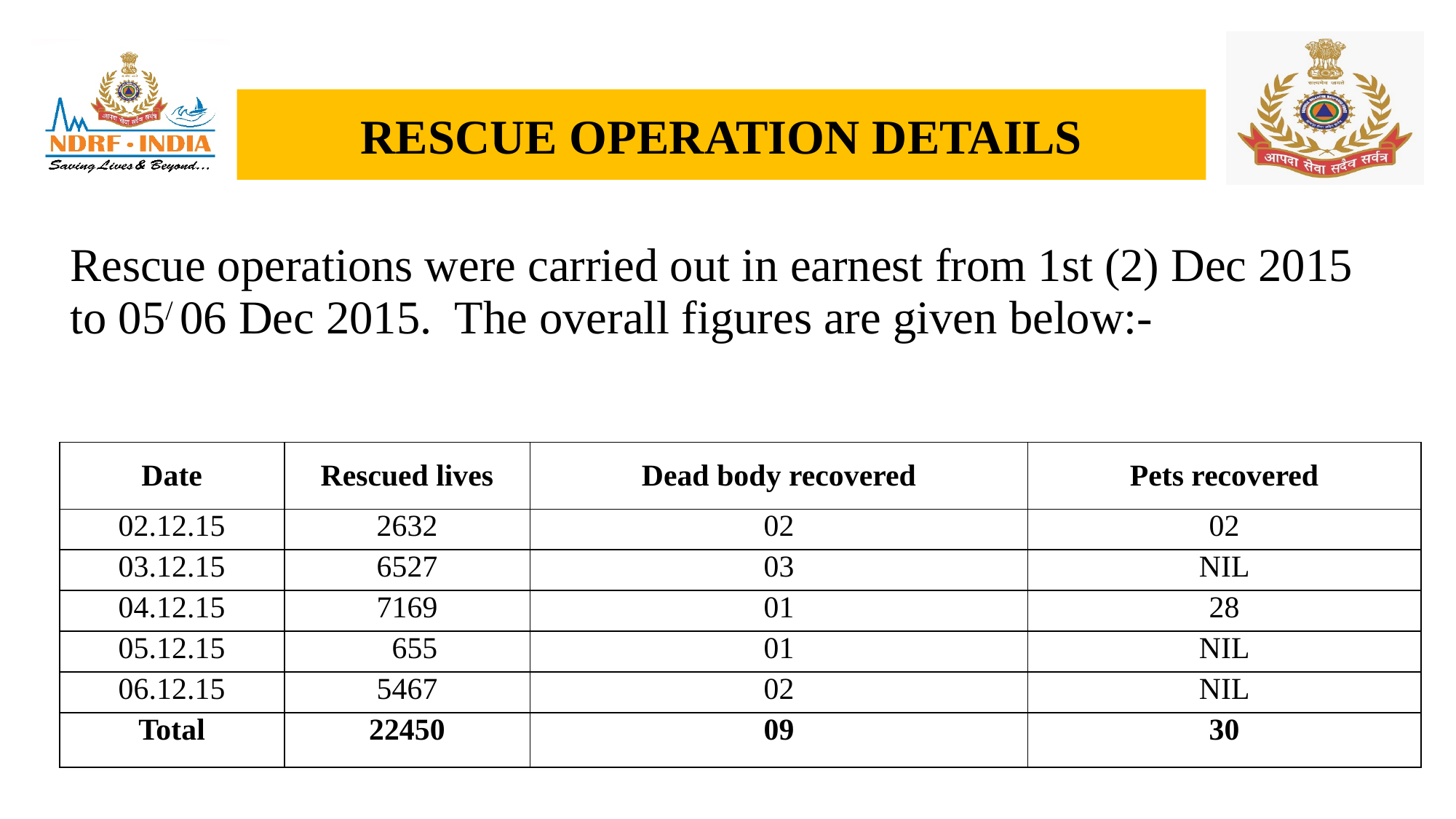

# Rescue operations were carried out in earnest from 1st (2) Dec 2015 to 05/ 06 Dec 2015.  The overall figures are given below:-

RESCUE OPERATION DETAILS
| Date | Rescued lives | Dead body recovered | Pets recovered |
| --- | --- | --- | --- |
| 02.12.15 | 2632 | 02 | 02 |
| 03.12.15 | 6527 | 03 | NIL |
| 04.12.15 | 7169 | 01 | 28 |
| 05.12.15 | 655 | 01 | NIL |
| 06.12.15 | 5467 | 02 | NIL |
| Total | 22450 | 09 | 30 |